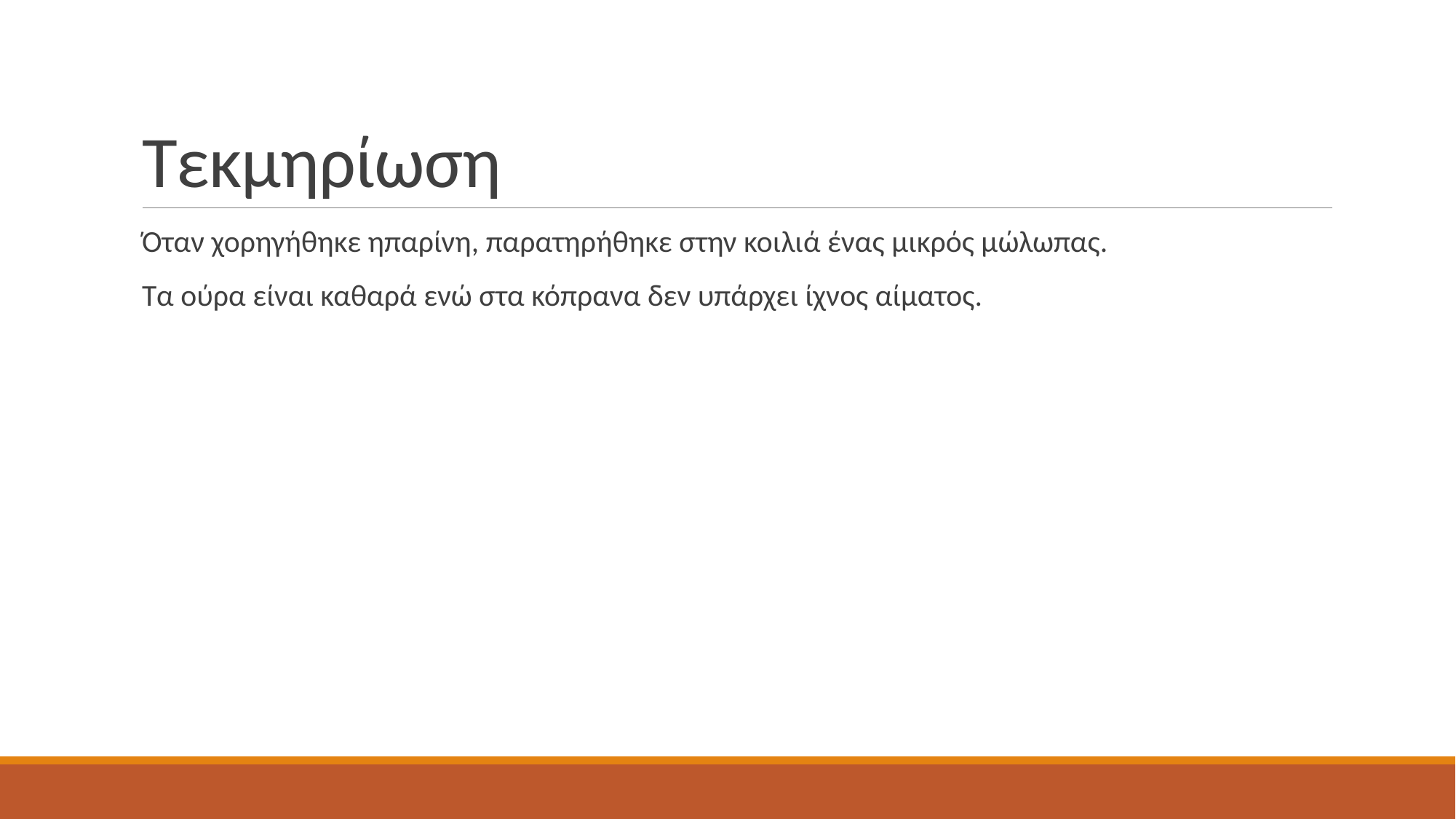

# Τεκμηρίωση
Όταν χορηγήθηκε ηπαρίνη, παρατηρήθηκε στην κοιλιά ένας μικρός μώλωπας.
Τα ούρα είναι καθαρά ενώ στα κόπρανα δεν υπάρχει ίχνος αίματος.